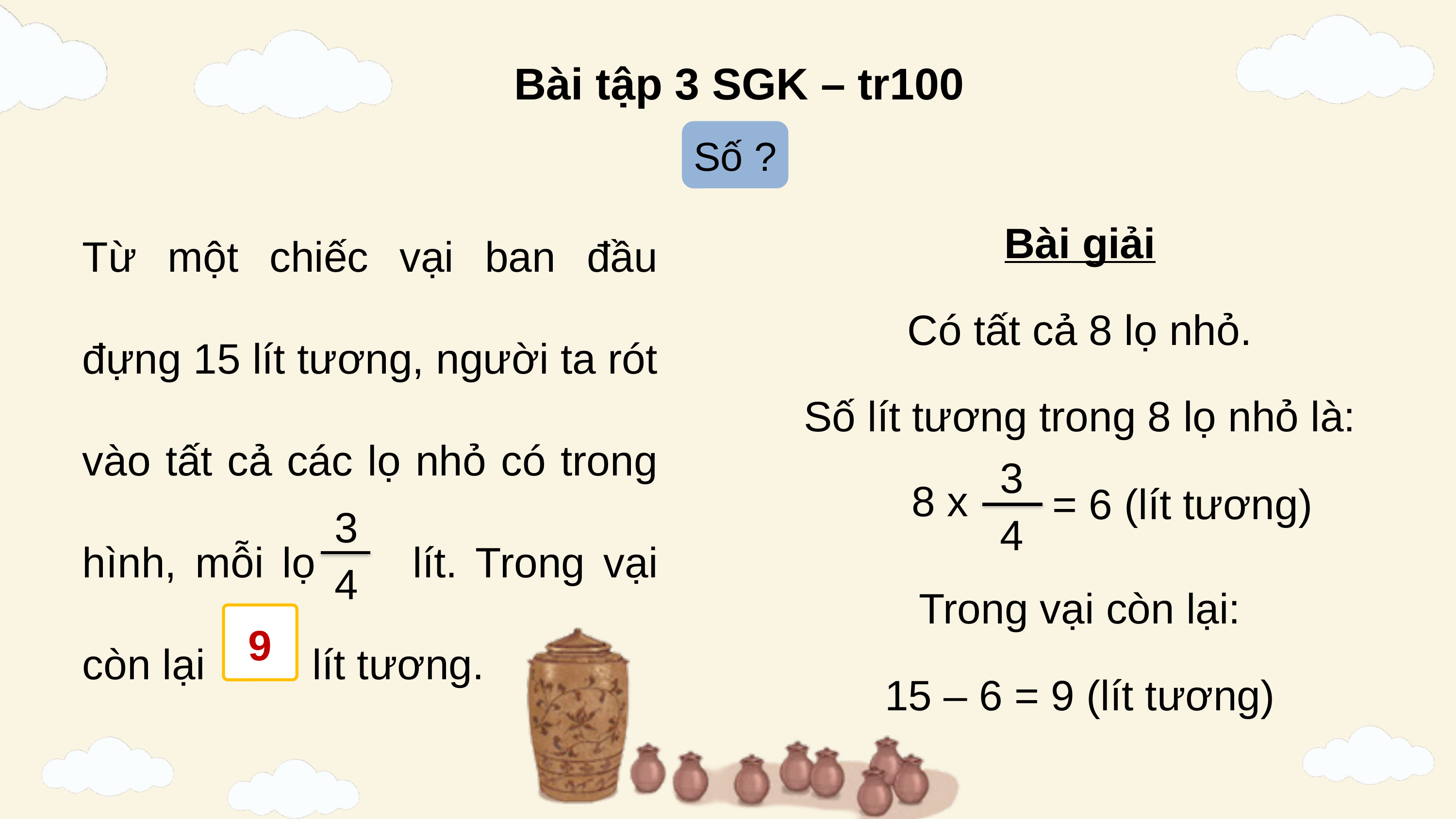

Bài tập 3 SGK – tr100
Số ?

Từ một chiếc vại ban đầu đựng 15 lít tương, người ta rót vào tất cả các lọ nhỏ có trong hình, mỗi lọ 	 lít. Trong vại còn lại 		 lít tương.
3
4
?
Bài giải
Có tất cả 8 lọ nhỏ.
Số lít tương trong 8 lọ nhỏ là:
3
4
8 x
= 6 (lít tương)
Trong vại còn lại:
15 – 6 = 9 (lít tương)
9